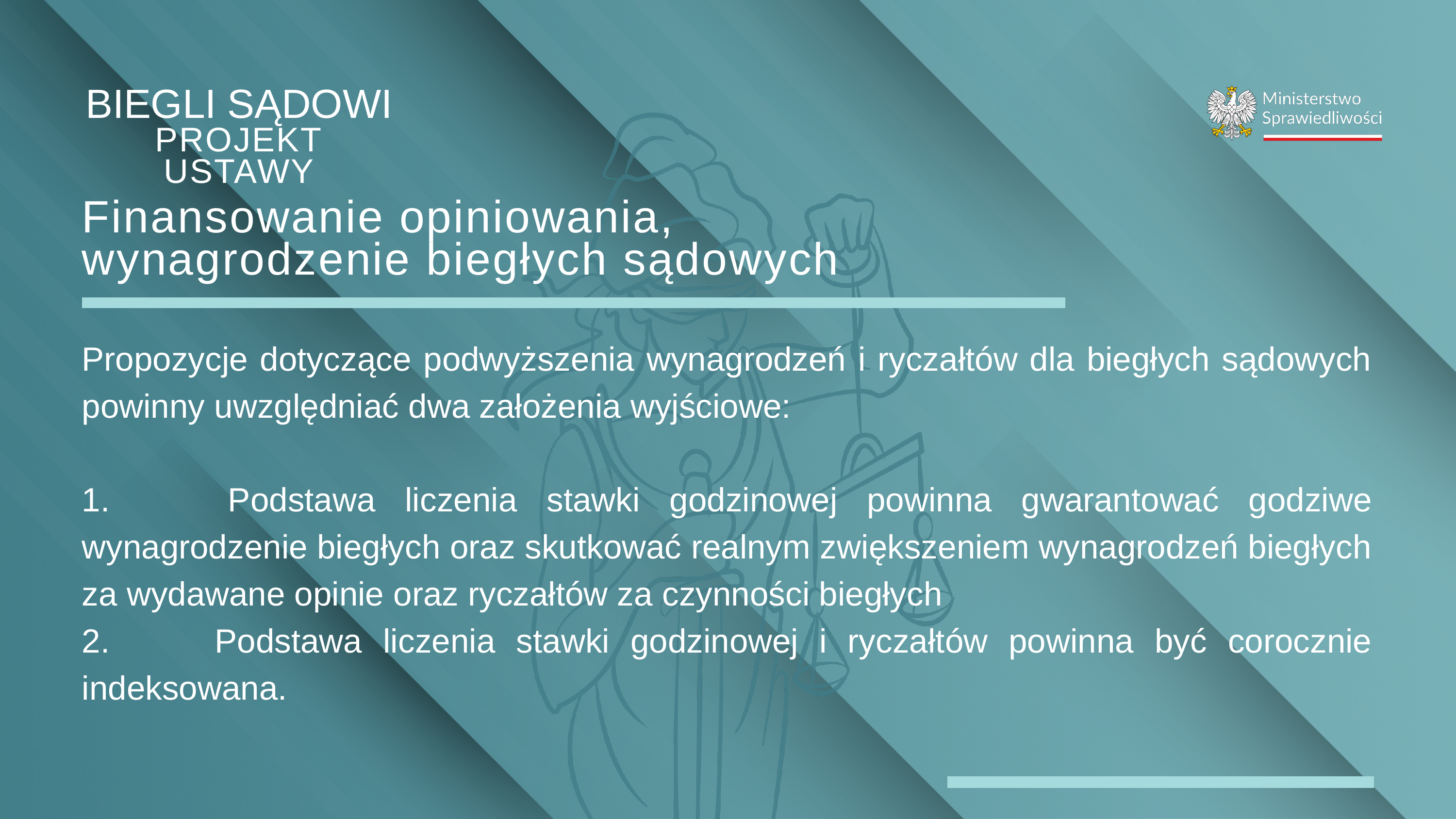

BIEGLI SĄDOWI
PROJEKT USTAWY

Finansowanie opiniowania,
wynagrodzenie biegłych sądowych
Propozycje dotyczące podwyższenia wynagrodzeń i ryczałtów dla biegłych sądowych powinny uwzględniać dwa założenia wyjściowe:

1.    Podstawa liczenia stawki godzinowej powinna gwarantować godziwe wynagrodzenie biegłych oraz skutkować realnym zwiększeniem wynagrodzeń biegłych za wydawane opinie oraz ryczałtów za czynności biegłych
2.     Podstawa liczenia stawki godzinowej i ryczałtów powinna być corocznie indeksowana.